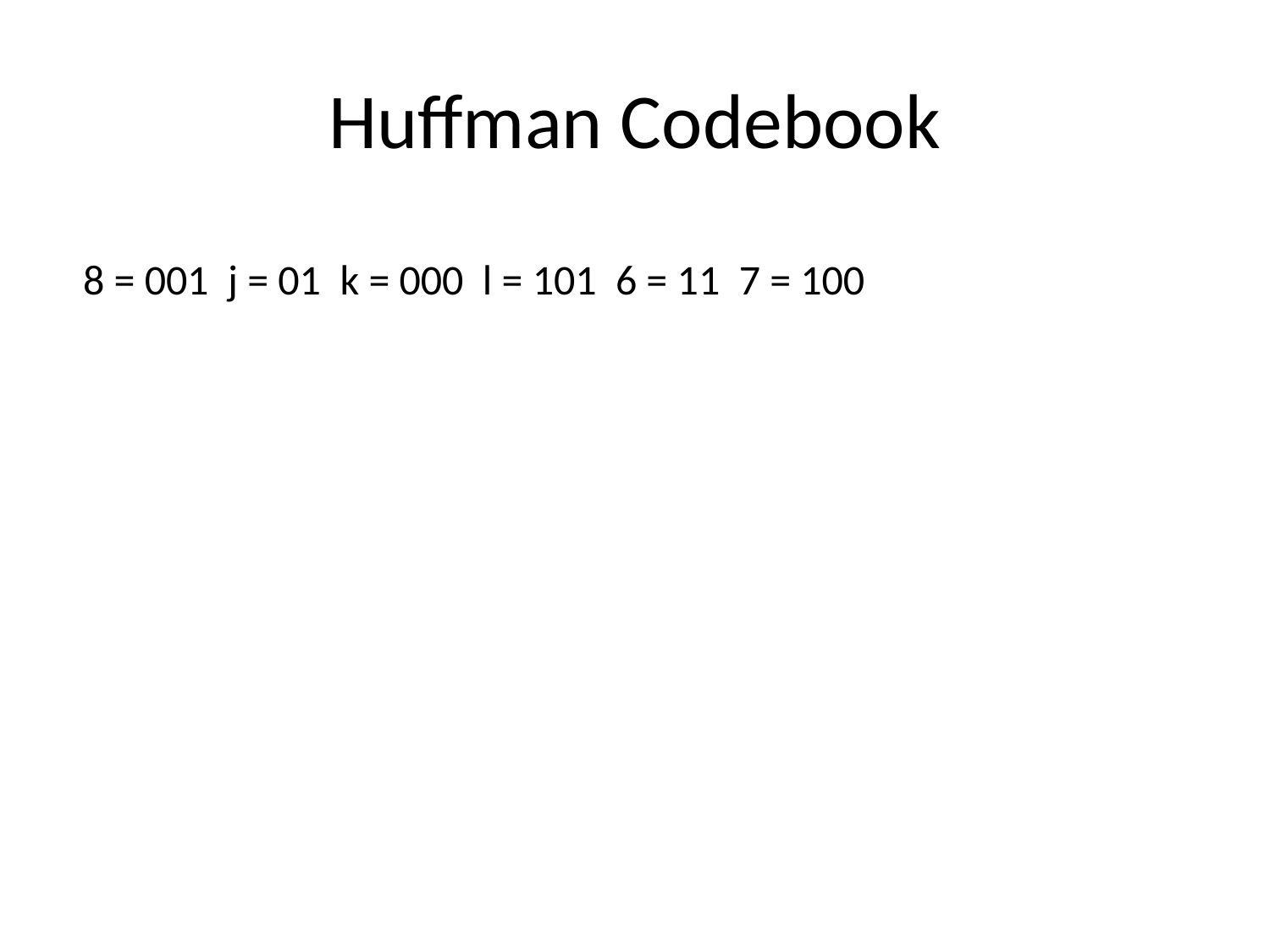

# Huffman Codebook
8 = 001  j = 01  k = 000  l = 101  6 = 11  7 = 100